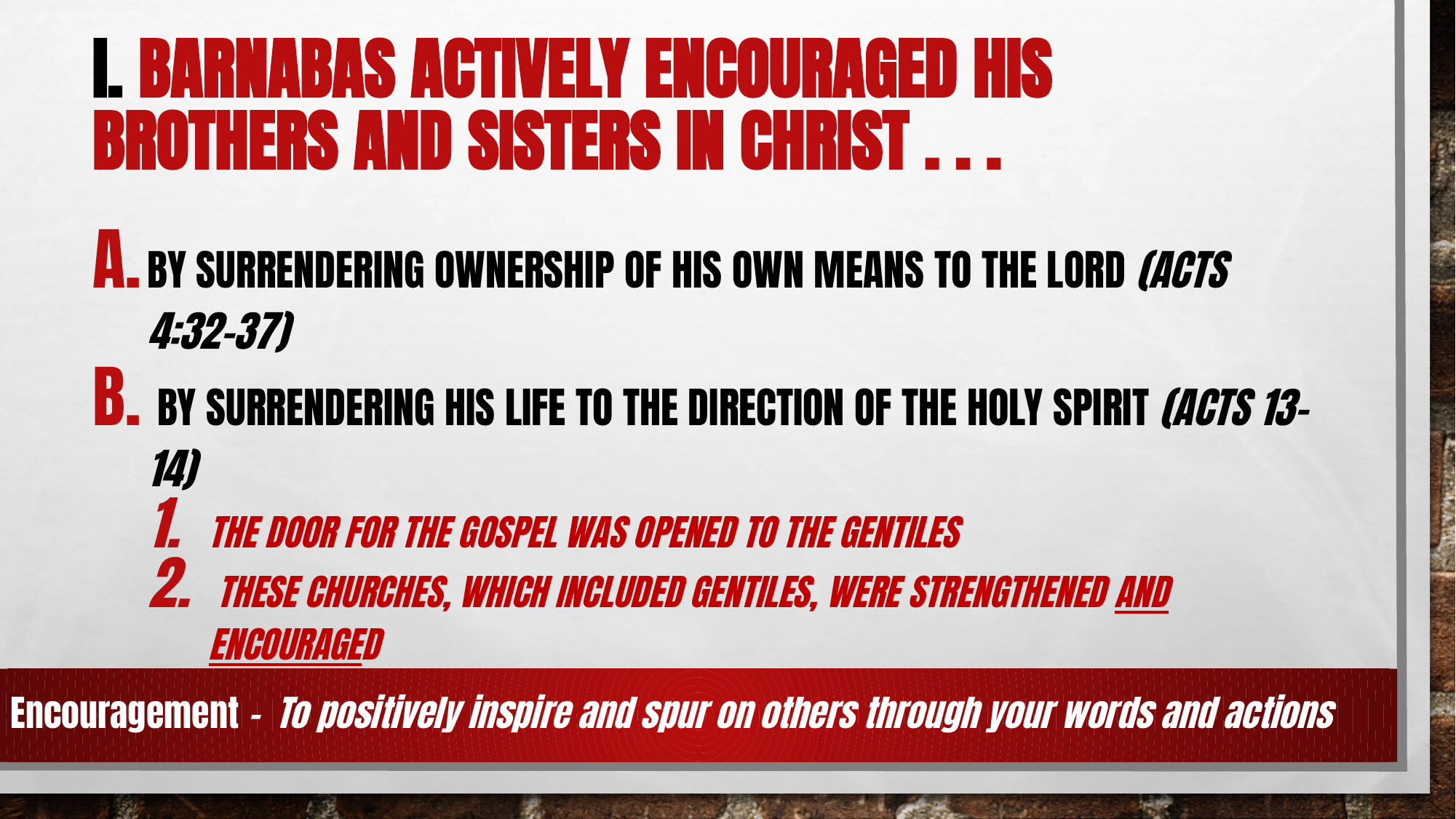

# I. Barnabas actively encouraged his brothers and sisters in Christ . . .
By surrendering ownership of his own means to the Lord (Acts 4:32-37)
 By surrendering his life to the direction of the Holy Spirit (Acts 13-14)
The door for the gospel was opened to the gentiles
 These churches, which included gentiles, were strengthened and encouraged
Encouragement –  To positively inspire and spur on others through your words and actions